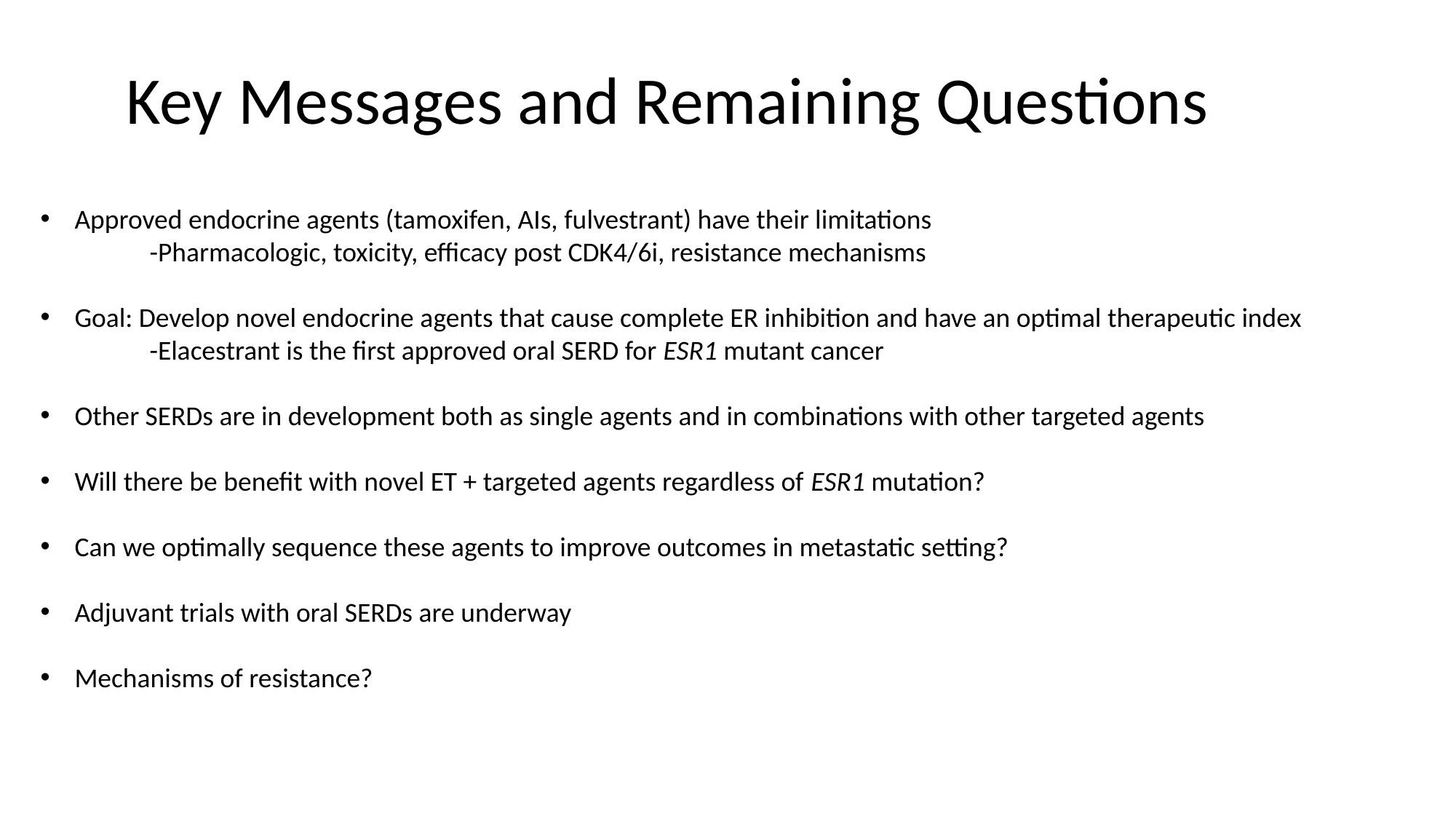

# Key Messages and Remaining Questions
Approved endocrine agents (tamoxifen, AIs, fulvestrant) have their limitations
	-Pharmacologic, toxicity, efficacy post CDK4/6i, resistance mechanisms

Goal: Develop novel endocrine agents that cause complete ER inhibition and have an optimal therapeutic index
-Elacestrant is the first approved oral SERD for ESR1 mutant cancer

Other SERDs are in development both as single agents and in combinations with other targeted agents

Will there be benefit with novel ET + targeted agents regardless of ESR1 mutation?

Can we optimally sequence these agents to improve outcomes in metastatic setting?

Adjuvant trials with oral SERDs are underway

Mechanisms of resistance?